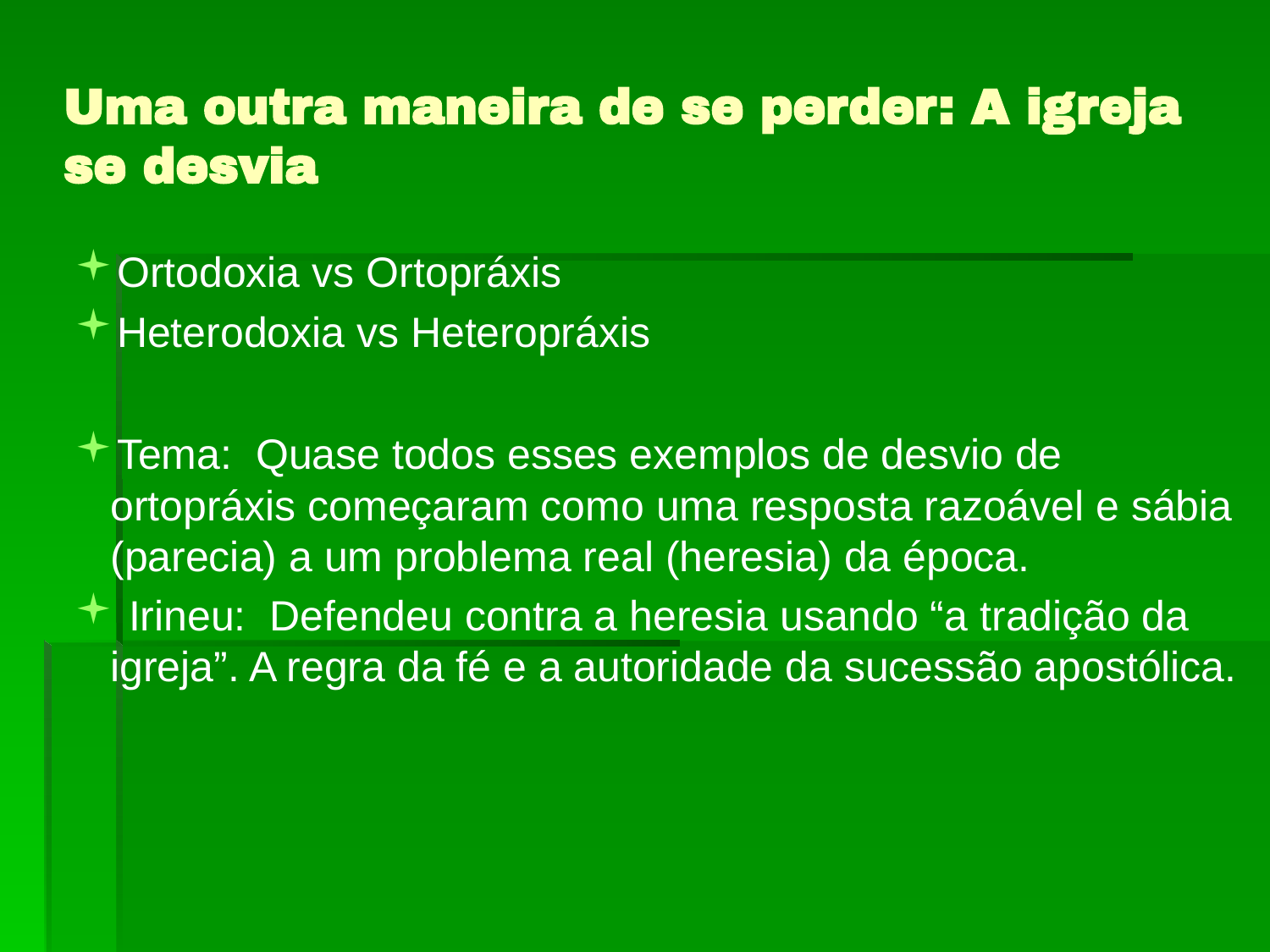

Uma outra maneira de se perder: A igreja se desvia
Ortodoxia vs Ortopráxis
Heterodoxia vs Heteropráxis

Tema:  Quase todos esses exemplos de desvio de ortopráxis começaram como uma resposta razoável e sábia (parecia) a um problema real (heresia) da época.
 Irineu:  Defendeu contra a heresia usando “a tradição da igreja”. A regra da fé e a autoridade da sucessão apostólica.